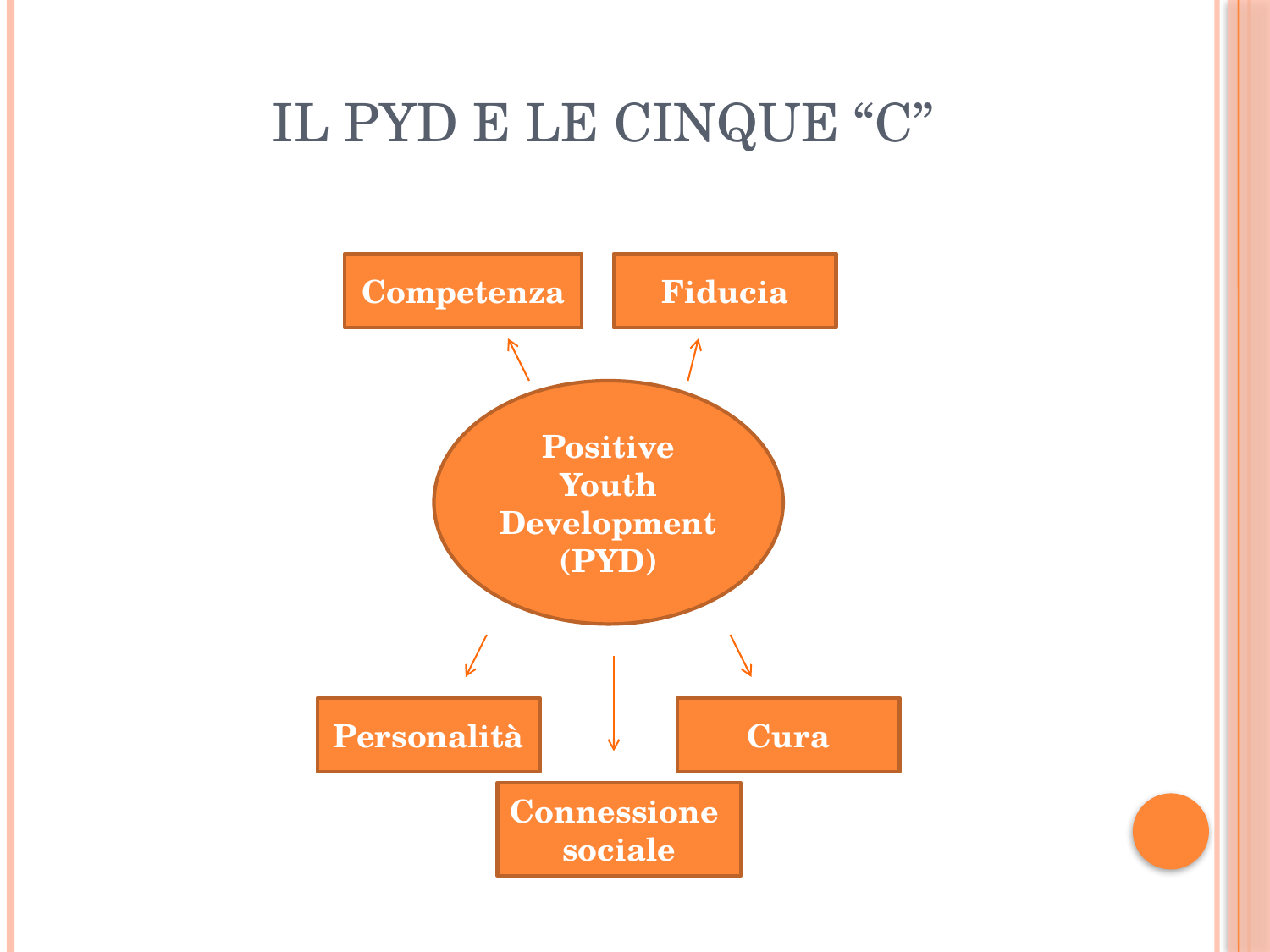

# Il PYD e le Cinque “C”
Competenza
Fiducia
Positive Youth Development (PYD)
Personalità
Cura
Connessione  sociale